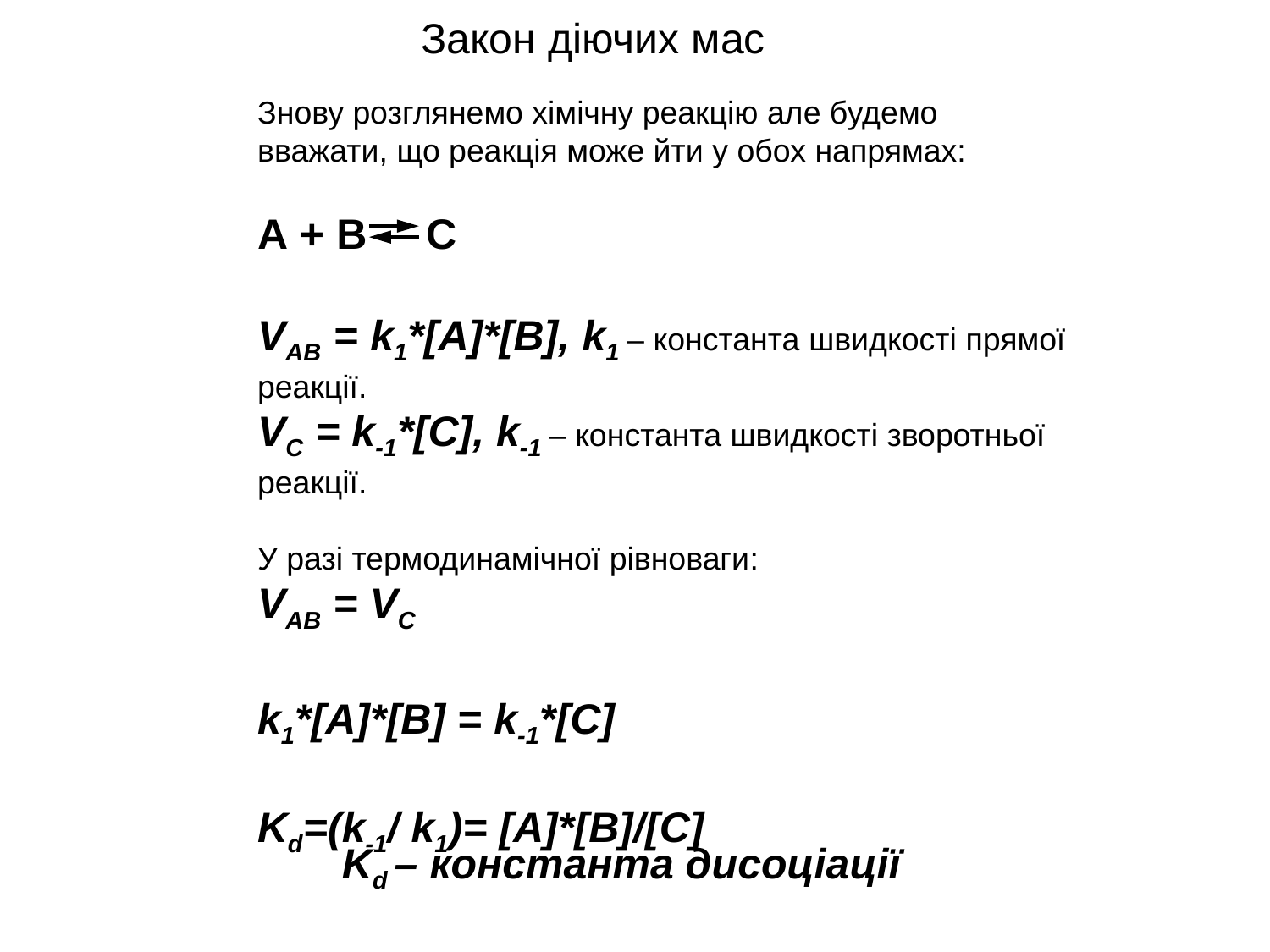

Закон діючих мас
Знову розглянемо хімічну реакцію але будемо вважати, що реакція може йти у обох напрямах:

A + B     С

VAB = k1*[A]*[B], k1 – константа швидкості прямої реакції.
VС = k-1*[С], k-1 – константа швидкості зворотньої реакції.

У разі термодинамічної рівноваги:
VAB = VС

k1*[A]*[B] = k-1*[С]

Kd=(k-1/ k1)= [A]*[B]/[С]
Kd – константа дисоціації